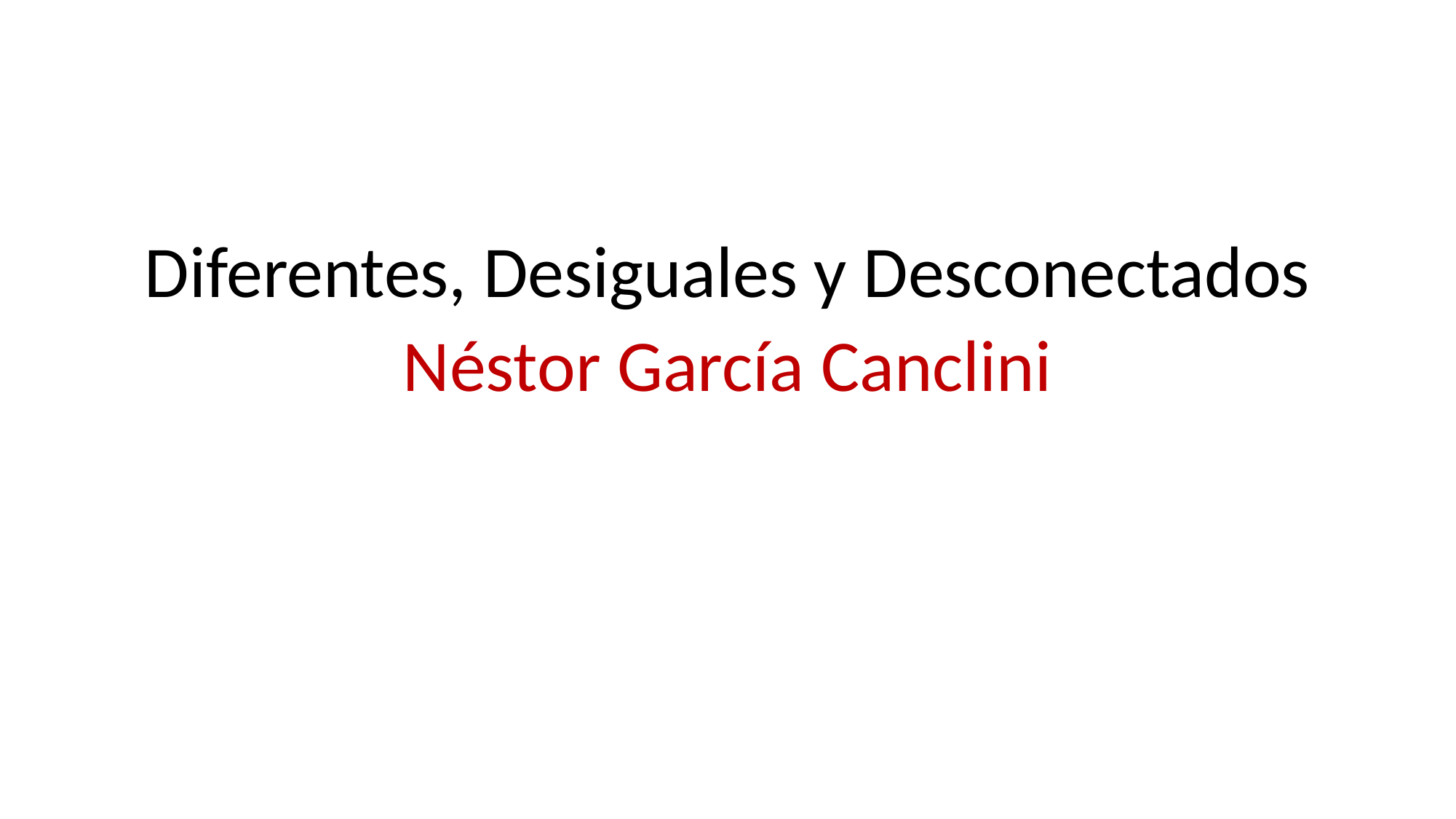

# Diferentes, Desiguales y Desconectados
Néstor García Canclini